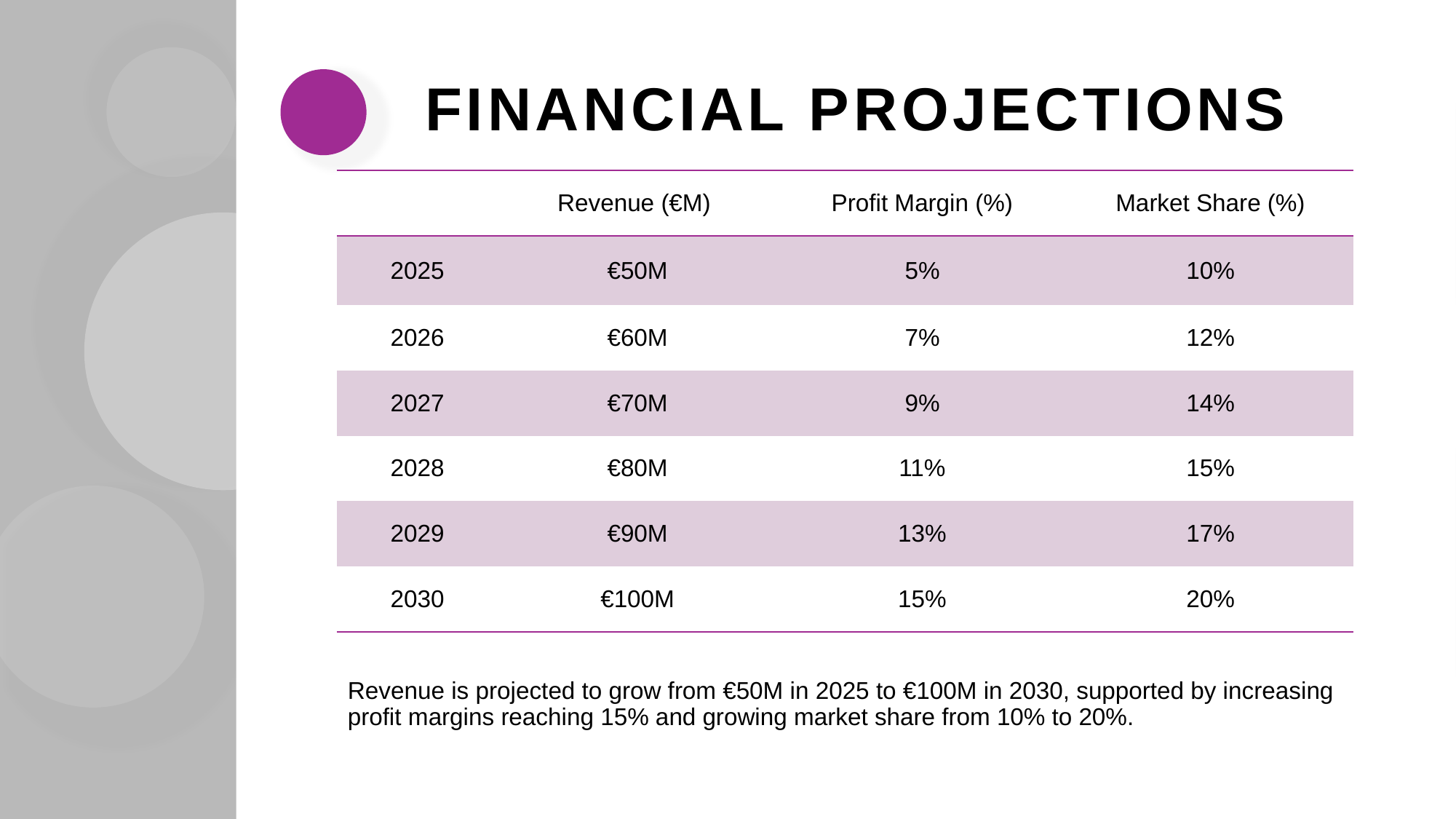

# FINANCIAL PROJECTIONS

|  | Revenue (€M) | Profit Margin (%) | Market Share (%) |
| --- | --- | --- | --- |
| 2025 | €50M | 5% | 10% |
| 2026 | €60M | 7% | 12% |
| 2027 | €70M | 9% | 14% |
| 2028 | €80M | 11% | 15% |
| 2029 | €90M | 13% | 17% |
| 2030 | €100M | 15% | 20% |
Revenue is projected to grow from €50M in 2025 to €100M in 2030, supported by increasing profit margins reaching 15% and growing market share from 10% to 20%.